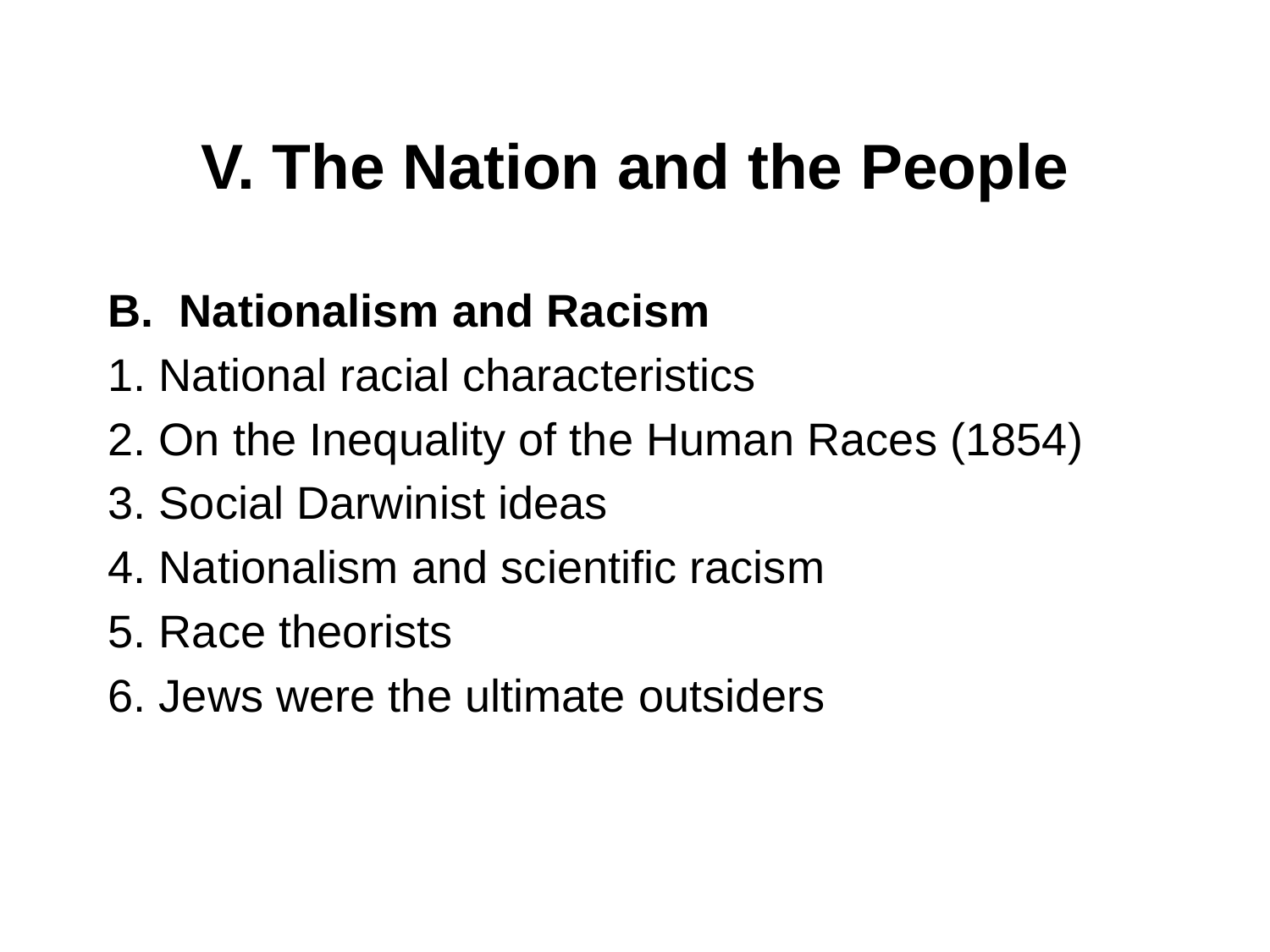

# V. The Nation and the People
Nationalism and Racism
1. National racial characteristics
2. On the Inequality of the Human Races (1854)
3. Social Darwinist ideas
4. Nationalism and scientific racism
5. Race theorists
6. Jews were the ultimate outsiders